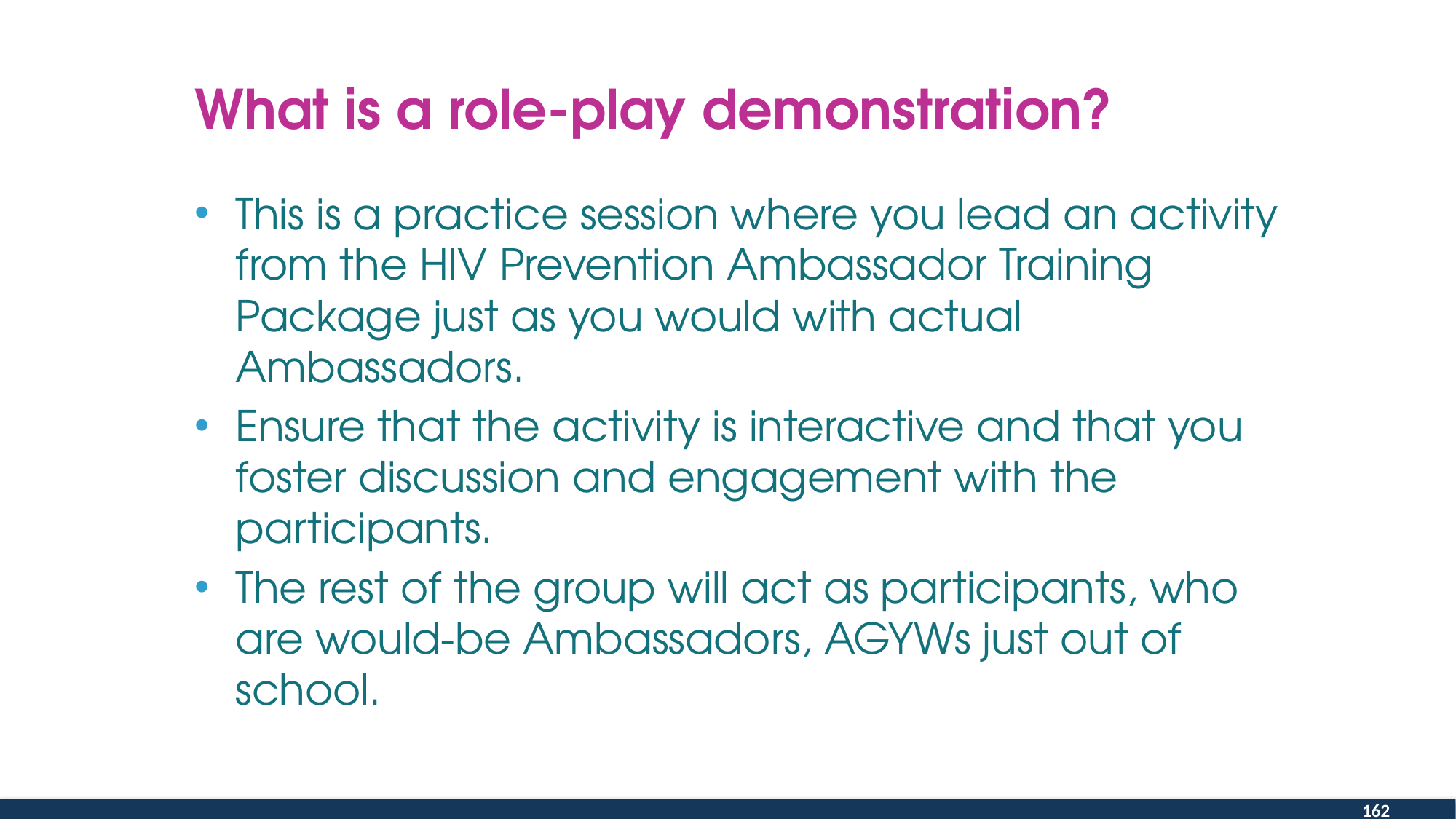

# What is a role-play demonstration?
This is a practice session where you lead an activity from the HIV Prevention Ambassador Training Package just as you would with actual Ambassadors.
Ensure that the activity is interactive and that you foster discussion and engagement with the participants.
The rest of the group will act as participants, who are would-be Ambassadors, AGYWs just out of school.
162